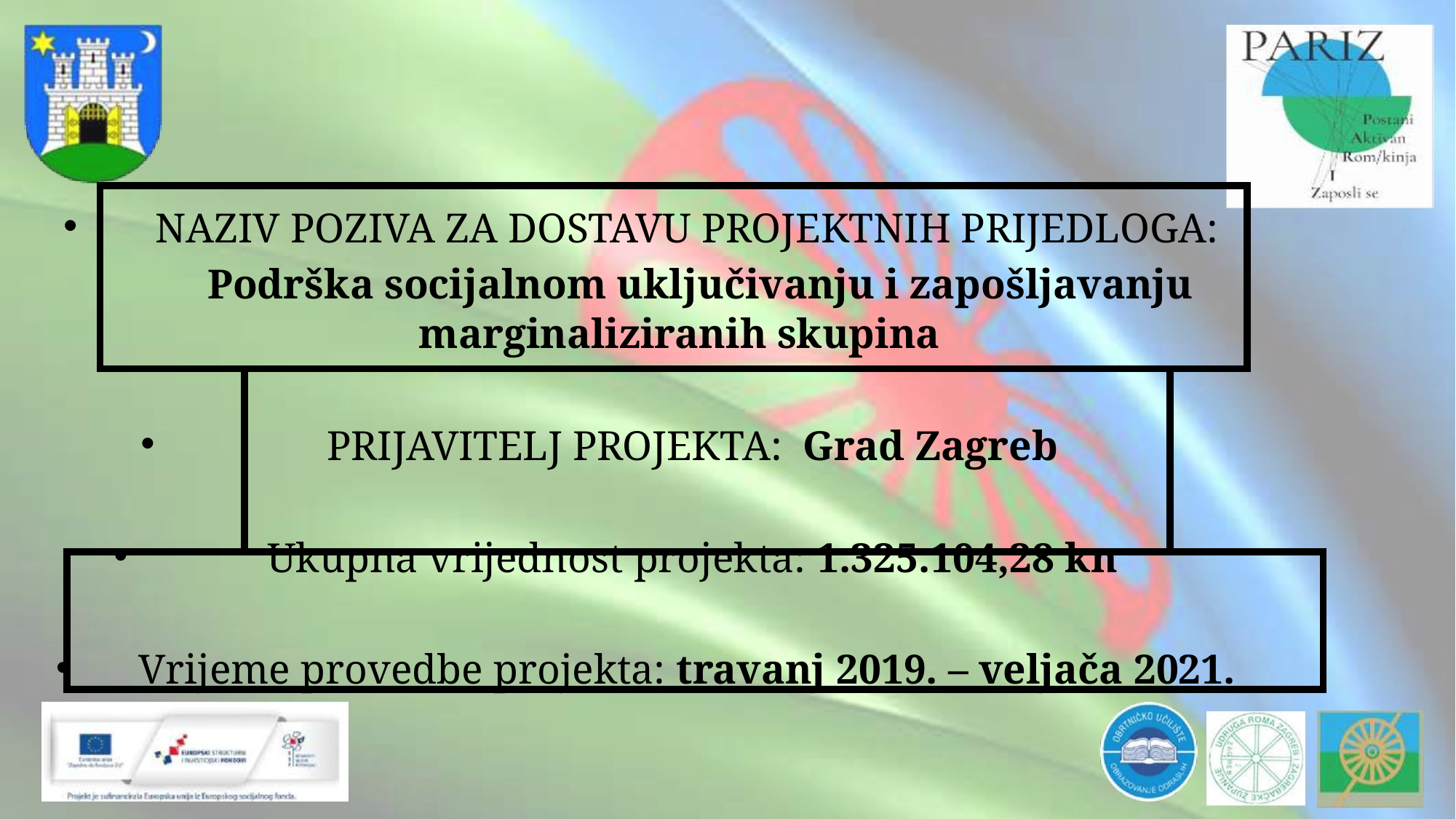

NAZIV POZIVA ZA DOSTAVU PROJEKTNIH PRIJEDLOGA:
    Podrška socijalnom uključivanju i zapošljavanju marginaliziranih skupina

PRIJAVITELJ PROJEKTA:  Grad Zagreb

Ukupna vrijednost projekta: 1.325.104,28 kn

Vrijeme provedbe projekta: travanj 2019. – veljača 2021.